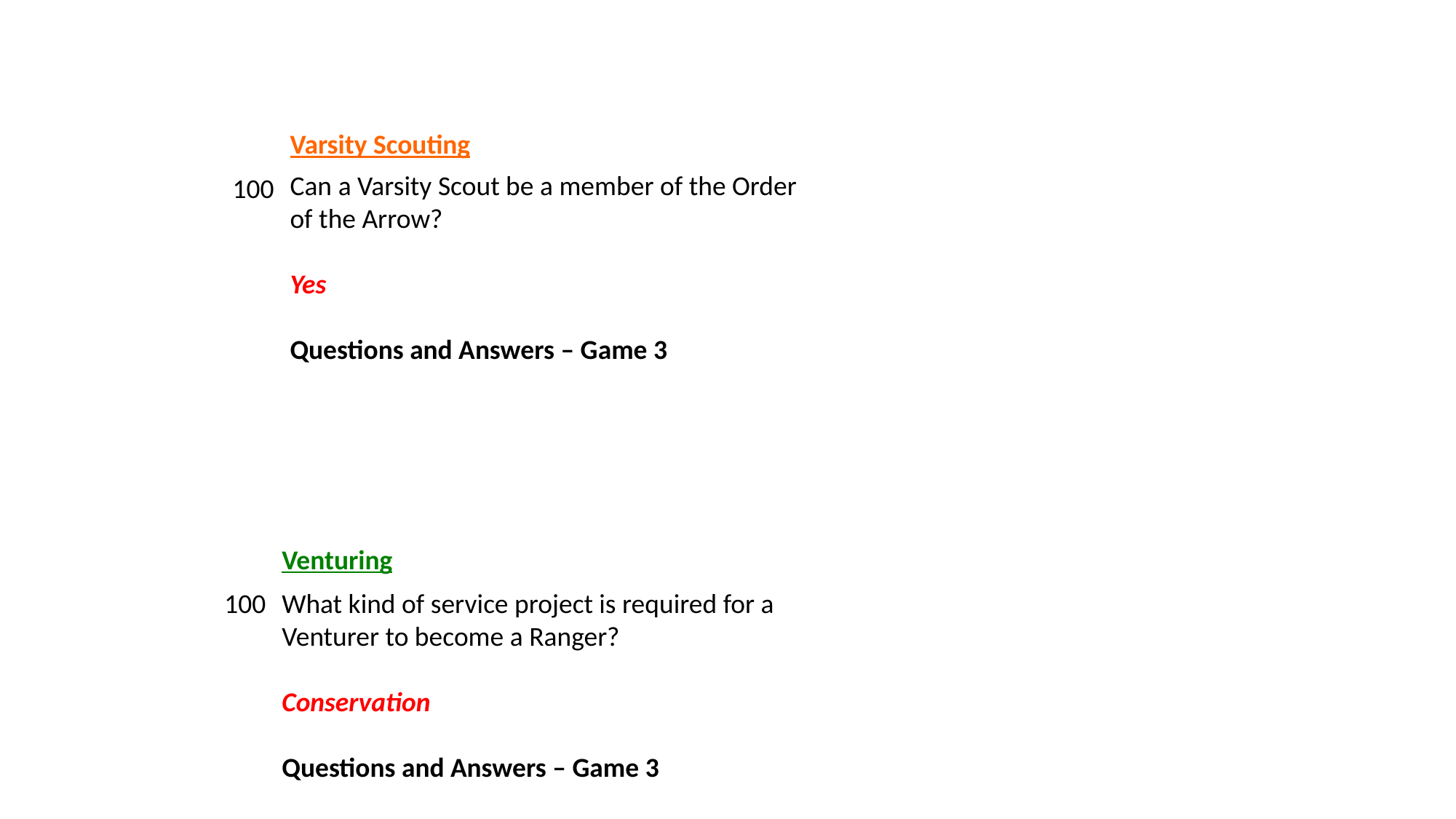

Varsity Scouting
Can a Varsity Scout be a member of the Order of the Arrow?

Yes

Questions and Answers – Game 3
100
Venturing
100
What kind of service project is required for a Venturer to become a Ranger?

Conservation

Questions and Answers – Game 3